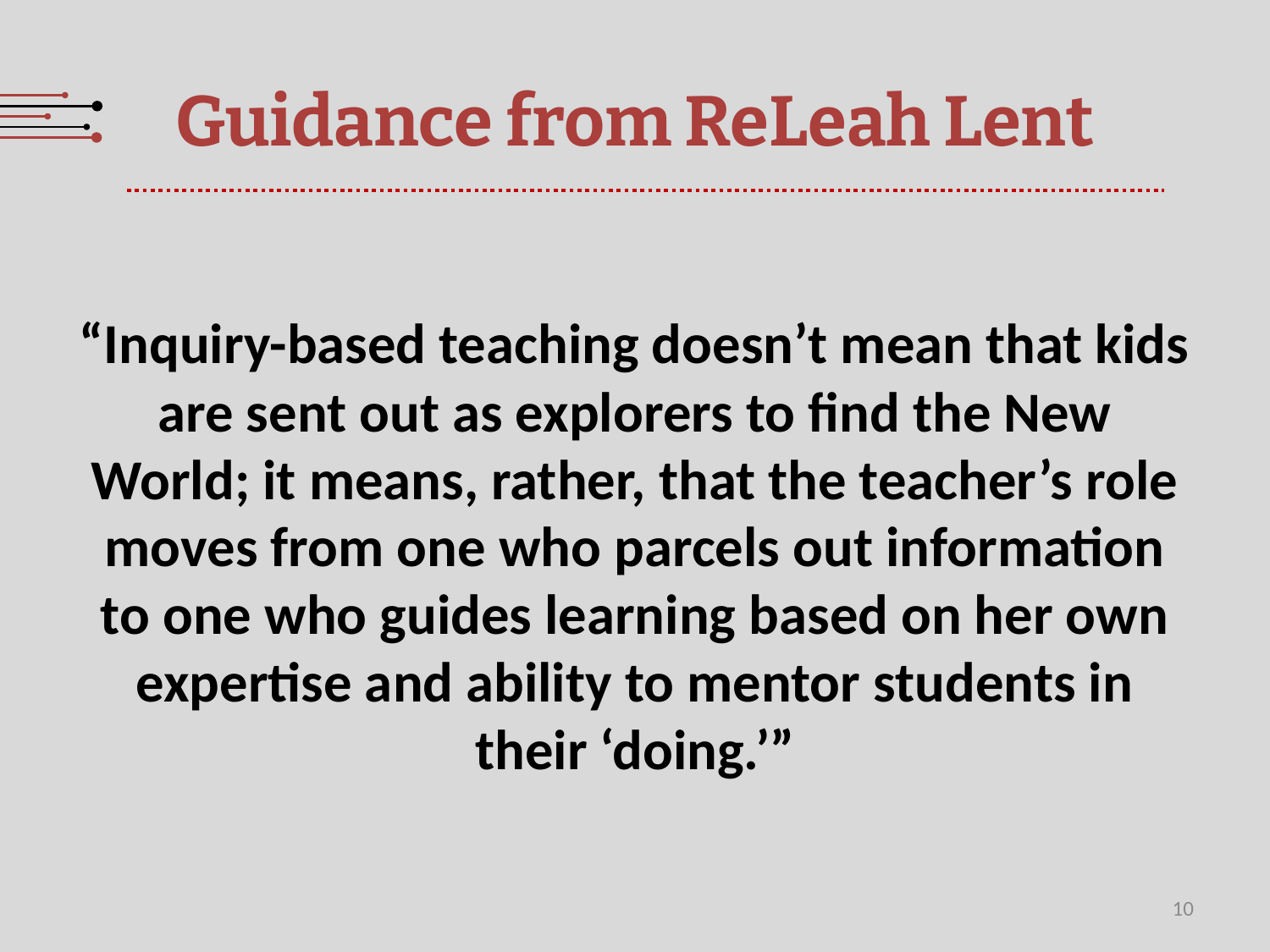

# Guidance from ReLeah Lent

“Inquiry-based teaching doesn’t mean that kids are sent out as explorers to find the New World; it means, rather, that the teacher’s role moves from one who parcels out information to one who guides learning based on her own expertise and ability to mentor students in their ‘doing.’”
10